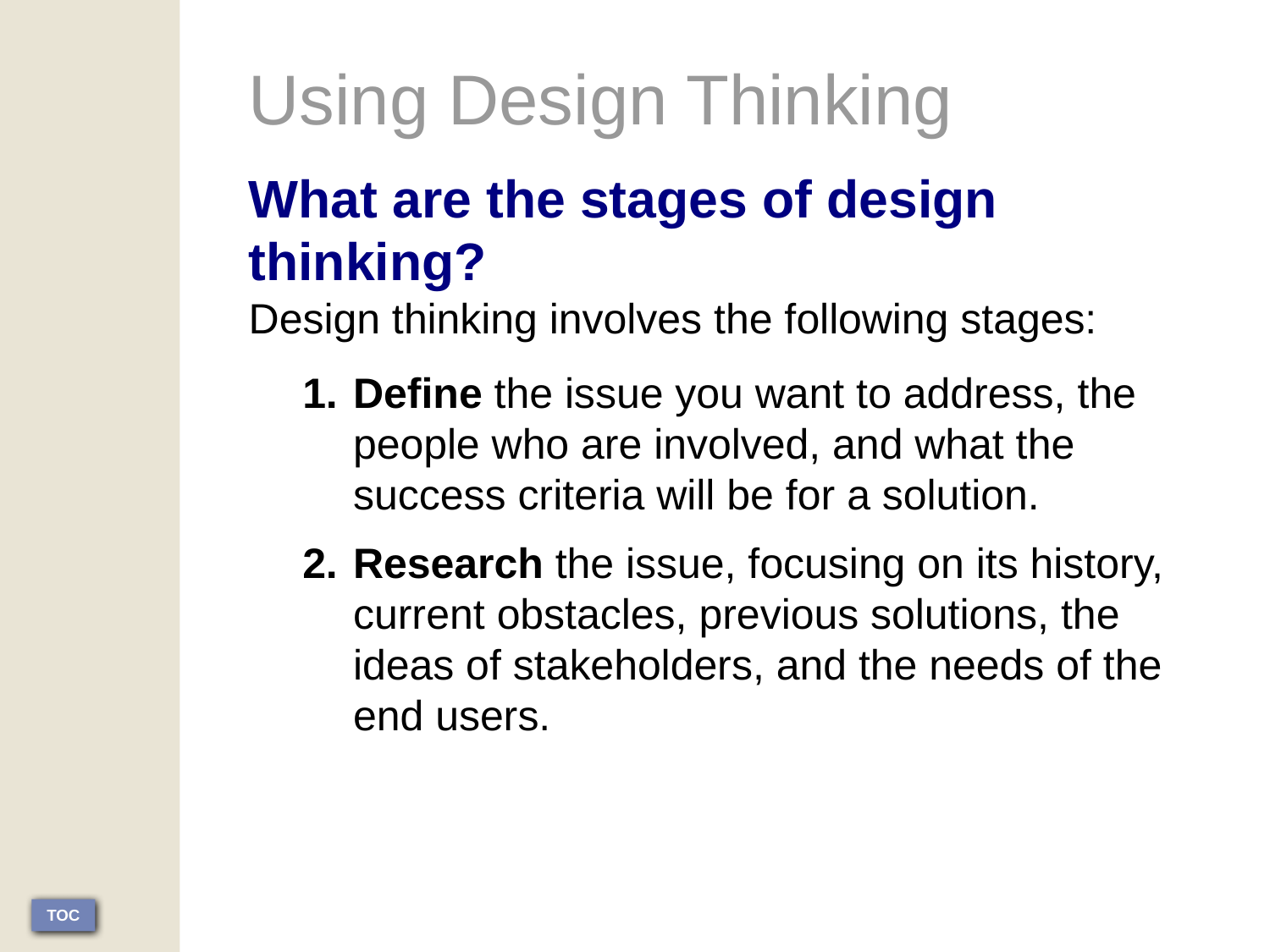

Using Design Thinking
What are the stages of design thinking?
Design thinking involves the following stages:
Define the issue you want to address, the people who are involved, and what the success criteria will be for a solution.
Research the issue, focusing on its history, current obstacles, previous solutions, the ideas of stakeholders, and the needs of the end users.